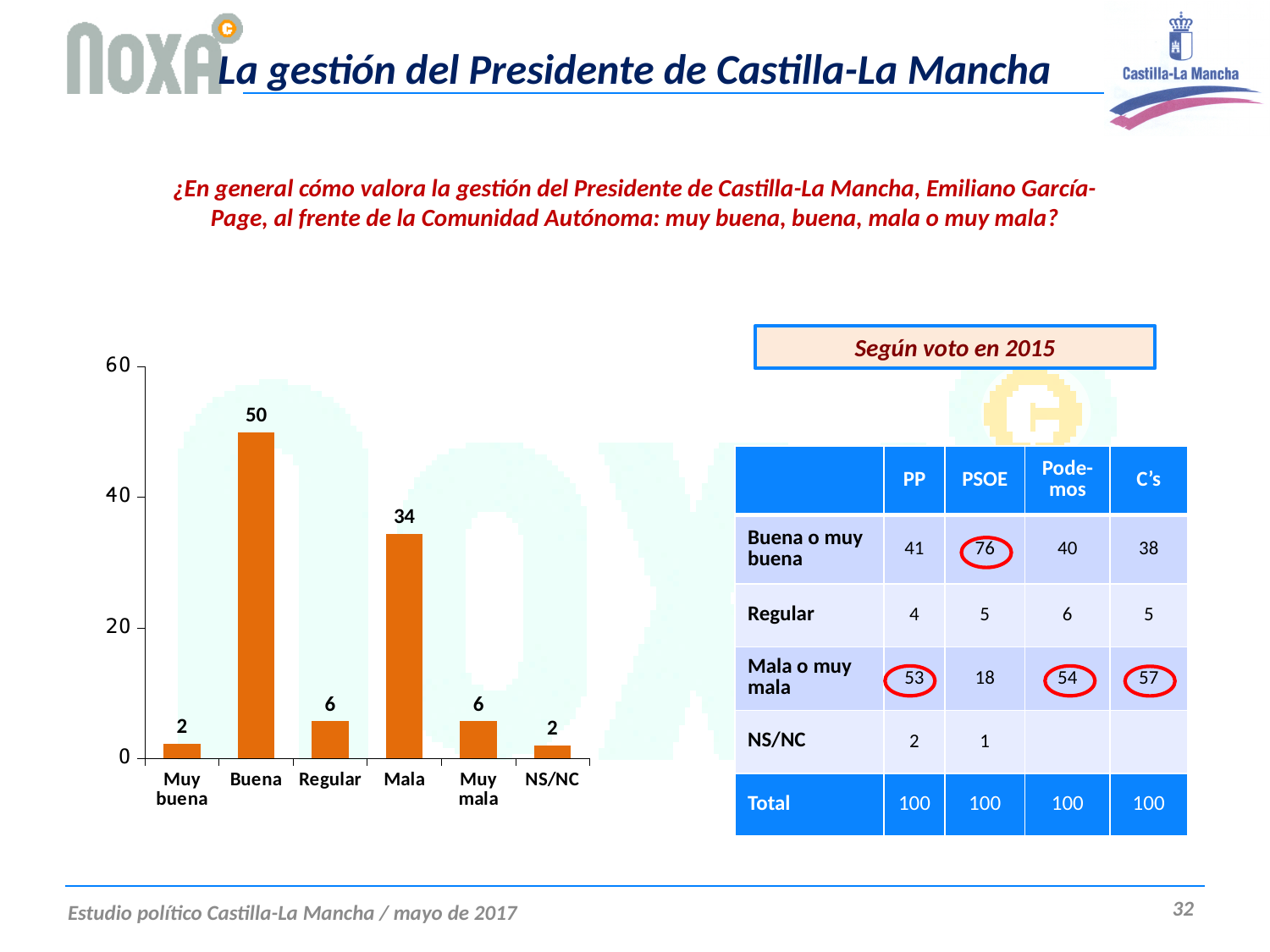

# La gestión del Presidente de Castilla-La Mancha
¿En general cómo valora la gestión del Presidente de Castilla-La Mancha, Emiliano García-Page, al frente de la Comunidad Autónoma: muy buena, buena, mala o muy mala?
Según voto en 2015

### Chart

| Category |  |
|---|---|
| Muy buena | 2.3 |
| Buena | 49.9 |
| Regular | 5.7 |
| Mala | 34.4 |
| Muy mala | 5.7 |
| NS/NC | 2.0 |
|  | PP | PSOE | Pode-mos | C’s |
| --- | --- | --- | --- | --- |
| Buena o muy buena | 41 | 76 | 40 | 38 |
| Regular | 4 | 5 | 6 | 5 |
| Mala o muy mala | 53 | 18 | 54 | 57 |
| NS/NC | 2 | 1 |  |  |
| Total | 100 | 100 | 100 | 100 |

32